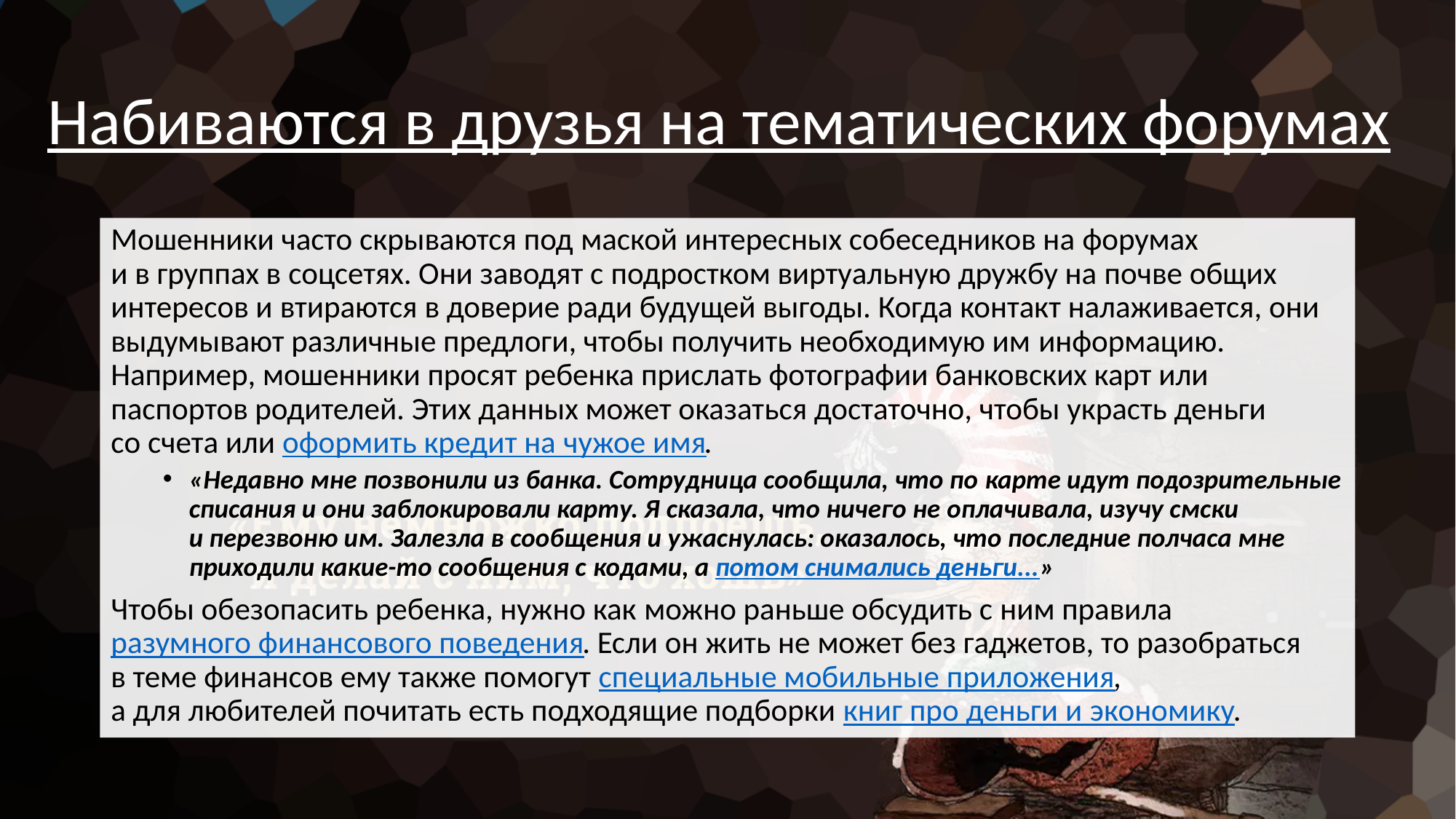

# Набиваются в друзья на тематических форумах
Мошенники часто скрываются под маской интересных собеседников на форумах и в группах в соцсетях. Они заводят с подростком виртуальную дружбу на почве общих интересов и втираются в доверие ради будущей выгоды. Когда контакт налаживается, они выдумывают различные предлоги, чтобы получить необходимую им информацию. Например, мошенники просят ребенка прислать фотографии банковских карт или паспортов родителей. Этих данных может оказаться достаточно, чтобы украсть деньги со счета или оформить кредит на чужое имя.
«Недавно мне позвонили из банка. Сотрудница сообщила, что по карте идут подозрительные списания и они заблокировали карту. Я сказала, что ничего не оплачивала, изучу смски и перезвоню им. Залезла в сообщения и ужаснулась: оказалось, что последние полчаса мне приходили какие-то сообщения с кодами, а потом снимались деньги...»
Чтобы обезопасить ребенка, нужно как можно раньше обсудить с ним правила разумного финансового поведения. Если он жить не может без гаджетов, то разобраться в теме финансов ему также помогут специальные мобильные приложения, а для любителей почитать есть подходящие подборки книг про деньги и экономику.